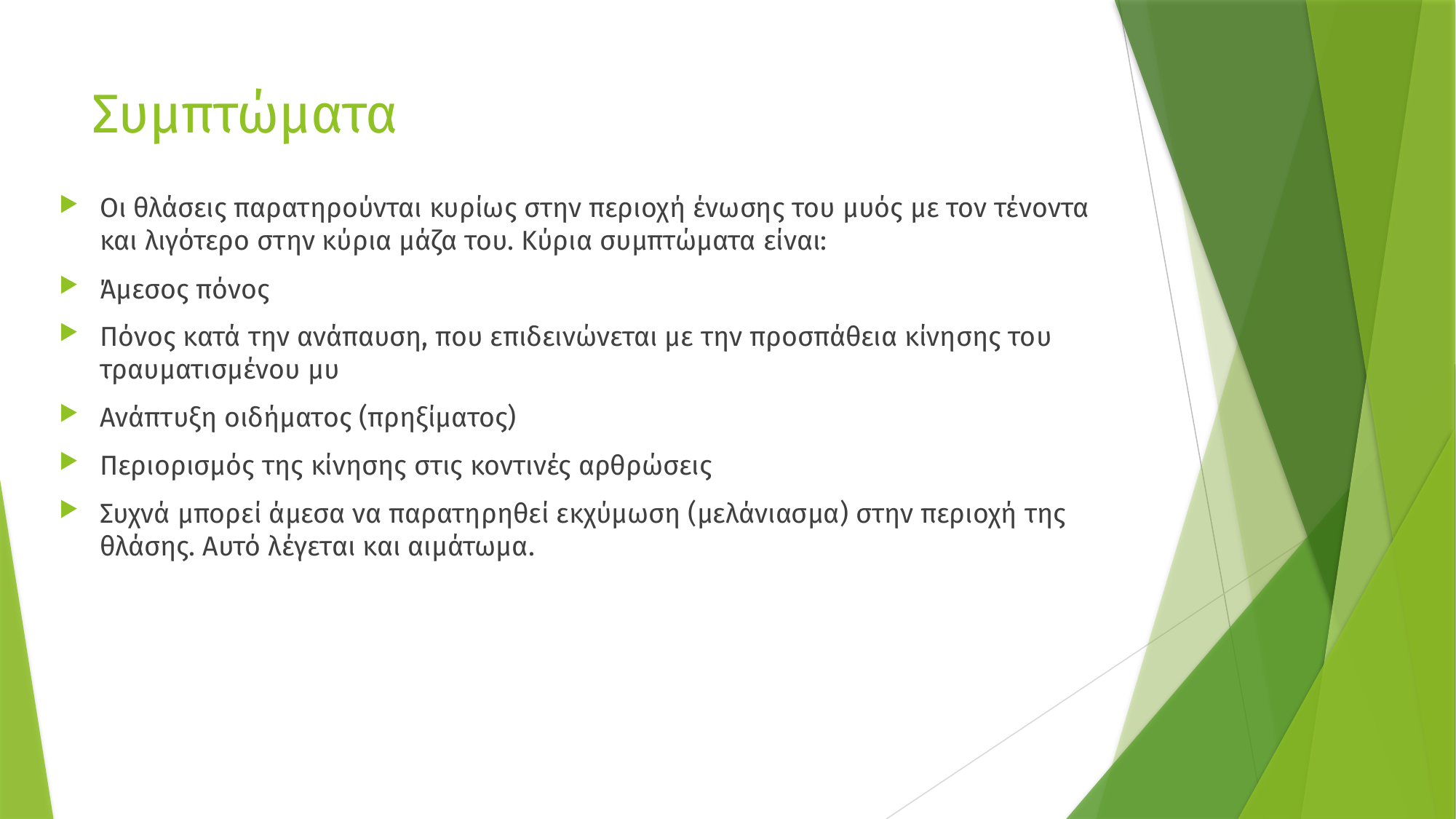

# Συμπτώματα
Οι θλάσεις παρατηρούνται κυρίως στην περιοχή ένωσης του μυός με τον τένοντα και λιγότερο στην κύρια μάζα του. Κύρια συμπτώματα είναι:
Άμεσος πόνος
Πόνος κατά την ανάπαυση, που επιδεινώνεται με την προσπάθεια κίνησης του τραυματισμένου μυ
Ανάπτυξη οιδήματος (πρηξίματος)
Περιορισμός της κίνησης στις κοντινές αρθρώσεις
Συχνά μπορεί άμεσα να παρατηρηθεί εκχύμωση (μελάνιασμα) στην περιοχή της θλάσης. Αυτό λέγεται και αιμάτωμα.